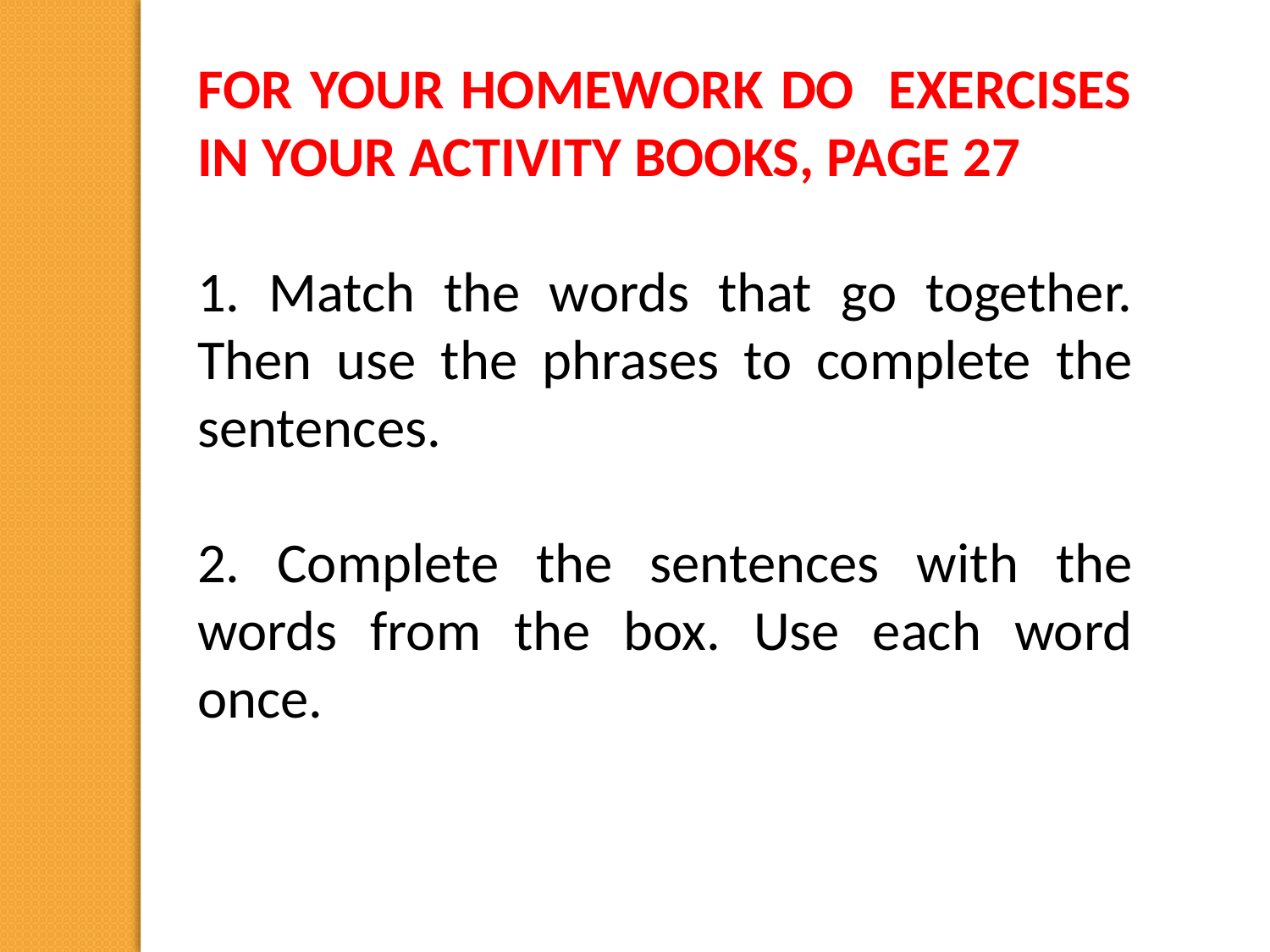

FOR YOUR HOMEWORK DO  EXERCISES IN YOUR ACTIVITY BOOKS, PAGE 27

1. Match the words that go together. Then use the phrases to complete the sentences.

2. Complete the sentences with the words from the box. Use each word once.